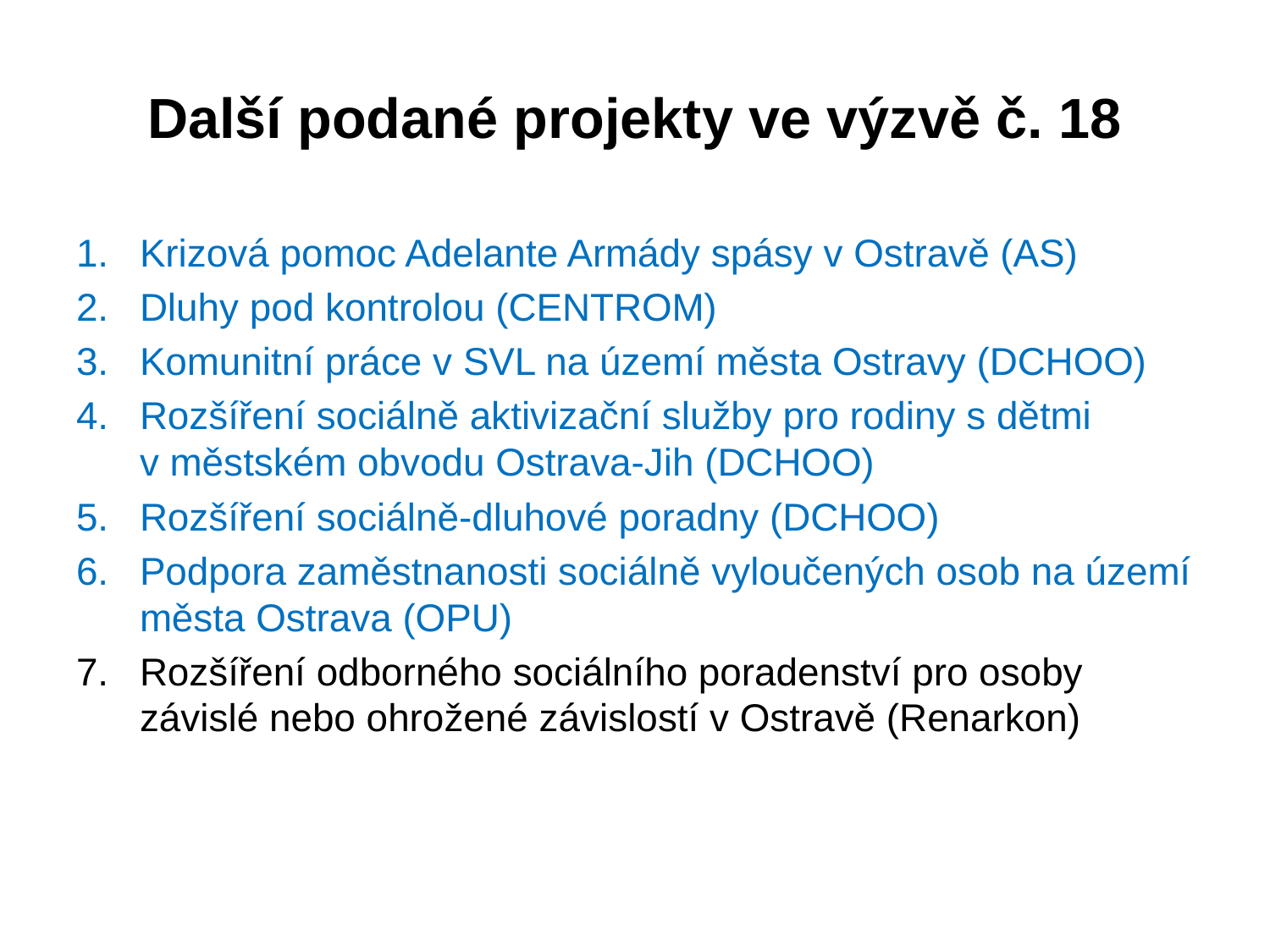

# Další podané projekty ve výzvě č. 18
Krizová pomoc Adelante Armády spásy v Ostravě (AS)
Dluhy pod kontrolou (CENTROM)
Komunitní práce v SVL na území města Ostravy (DCHOO)
Rozšíření sociálně aktivizační služby pro rodiny s dětmi v městském obvodu Ostrava-Jih (DCHOO)
Rozšíření sociálně-dluhové poradny (DCHOO)
Podpora zaměstnanosti sociálně vyloučených osob na území města Ostrava (OPU)
Rozšíření odborného sociálního poradenství pro osoby závislé nebo ohrožené závislostí v Ostravě (Renarkon)